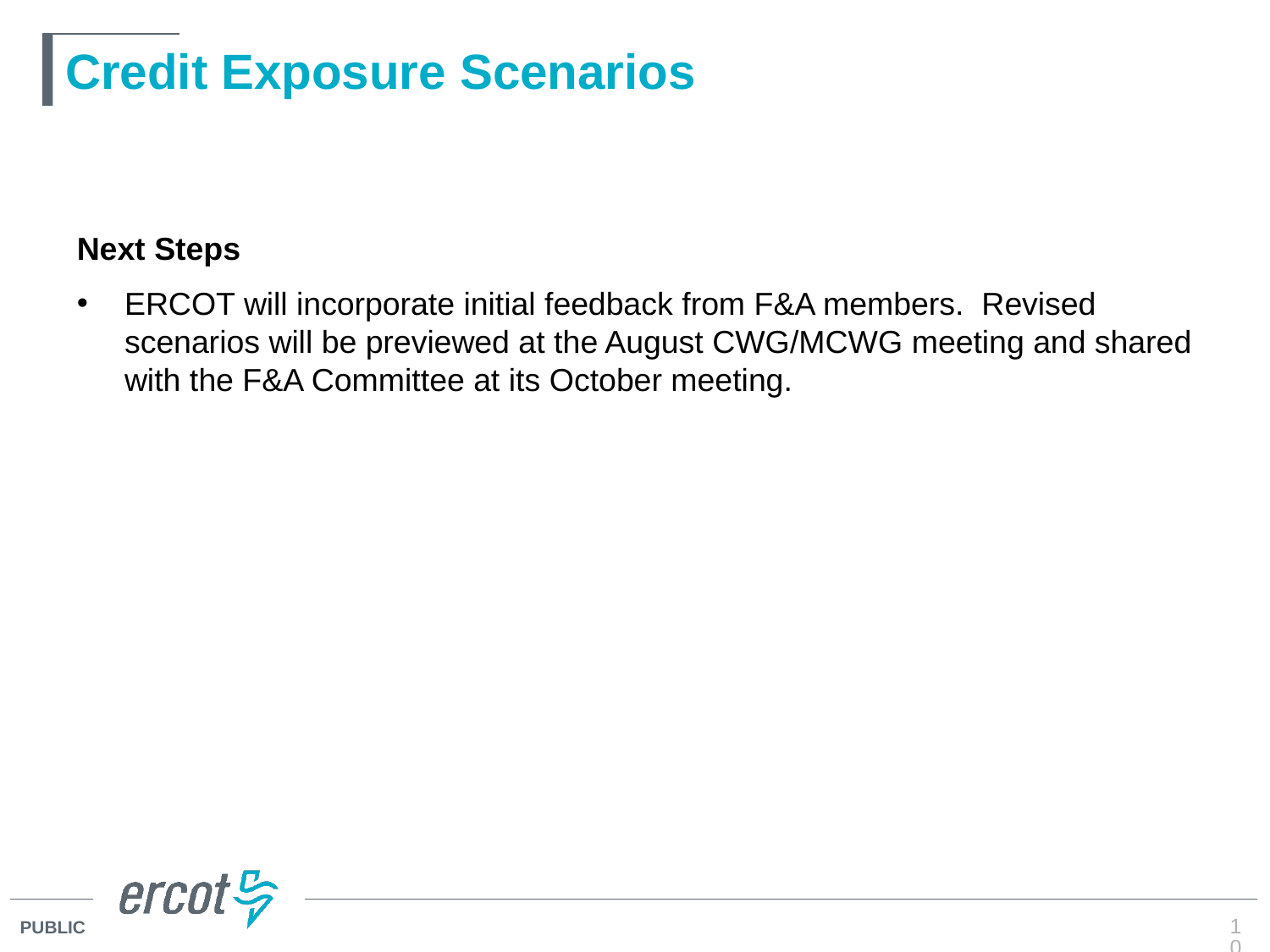

# Credit Exposure Scenarios
Next Steps
ERCOT will incorporate initial feedback from F&A members.  Revised scenarios will be previewed at the August CWG/MCWG meeting and shared with the F&A Committee at its October meeting.

10